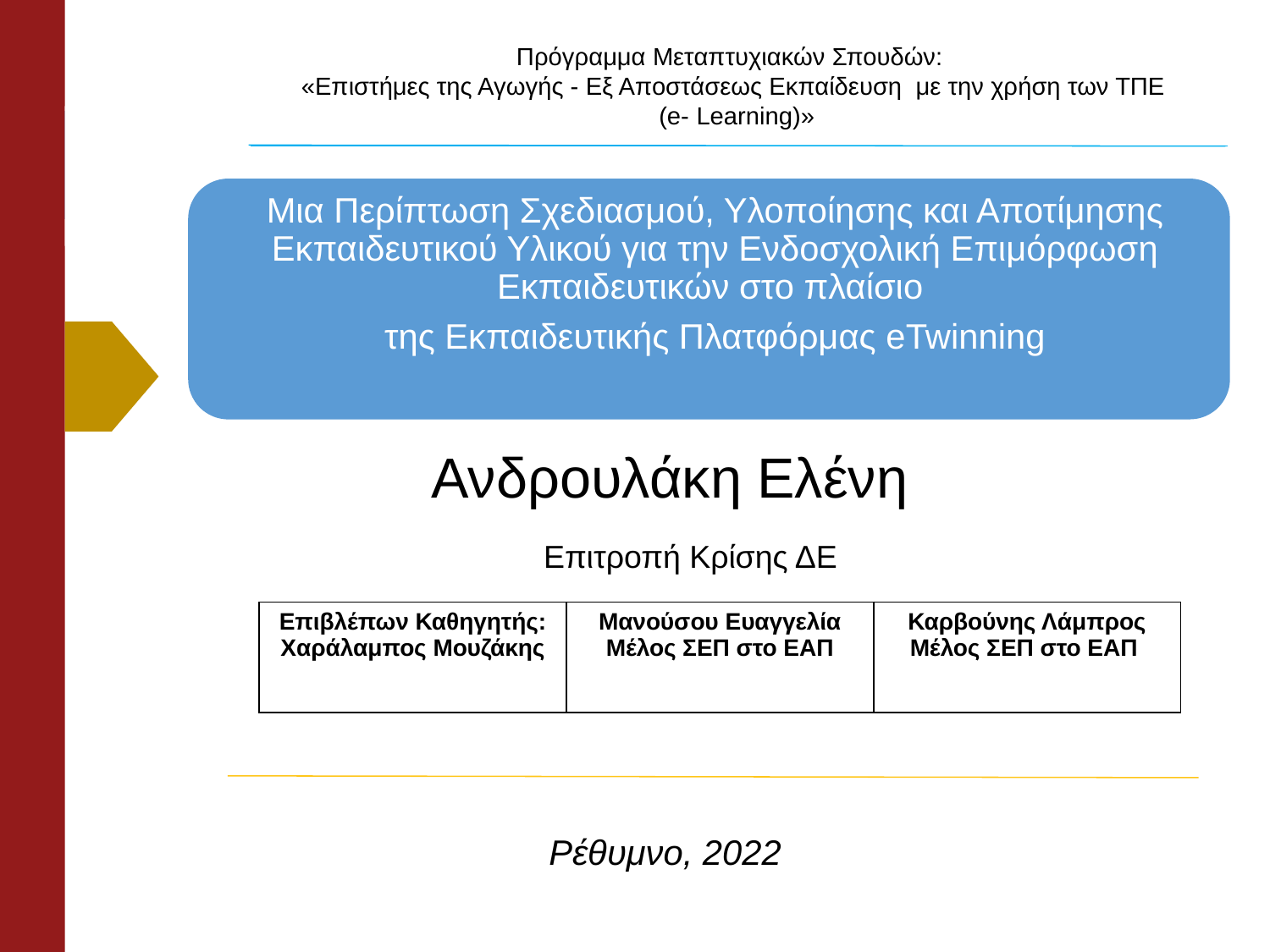

Πρόγραμμα Μεταπτυχιακών Σπουδών:
«Επιστήμες της Αγωγής - Εξ Αποστάσεως Εκπαίδευση  με την χρήση των ΤΠΕ
 (e- Learning)»
Μια Περίπτωση Σχεδιασμού, Υλοποίησης και Αποτίμησης Εκπαιδευτικού Υλικού για την Ενδοσχολική Επιμόρφωση Εκπαιδευτικών στο πλαίσιο
της Εκπαιδευτικής Πλατφόρμας eTwinning

Ανδρουλάκη Ελένη
Επιτροπή Κρίσης ΔΕ
| Επιβλέπων Καθηγητής: Χαράλαμπος Μουζάκης | Μανούσου Ευαγγελία Μέλος ΣΕΠ στο ΕΑΠ | Καρβούνης Λάμπρος Μέλος ΣΕΠ στο ΕΑΠ |
| --- | --- | --- |
Ρέθυμνο, 2022